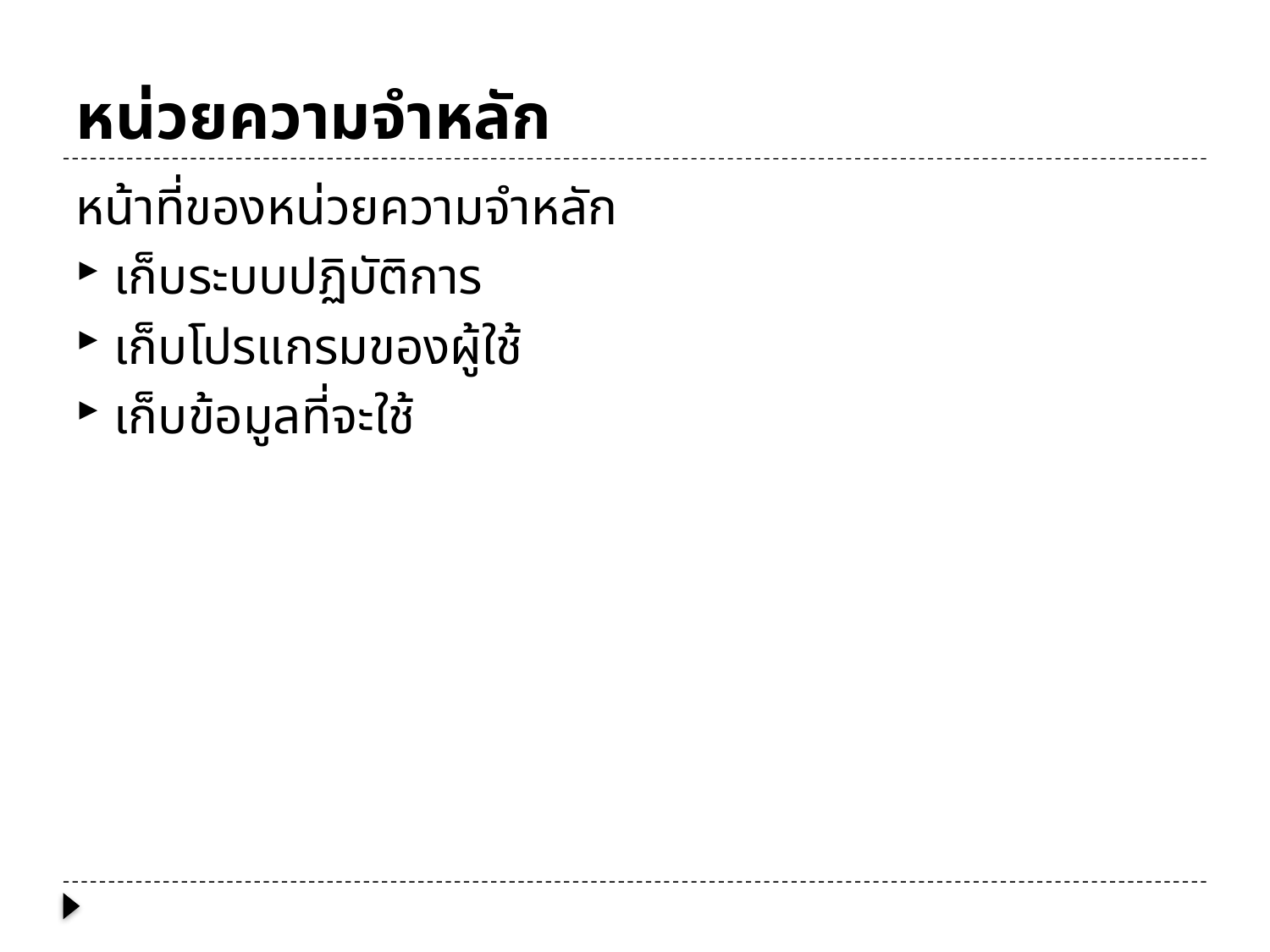

# หน่วยความจำหลัก
หน้าที่ของหน่วยความจำหลัก
เก็บระบบปฏิบัติการ
เก็บโปรแกรมของผู้ใช้
เก็บข้อมูลที่จะใช้